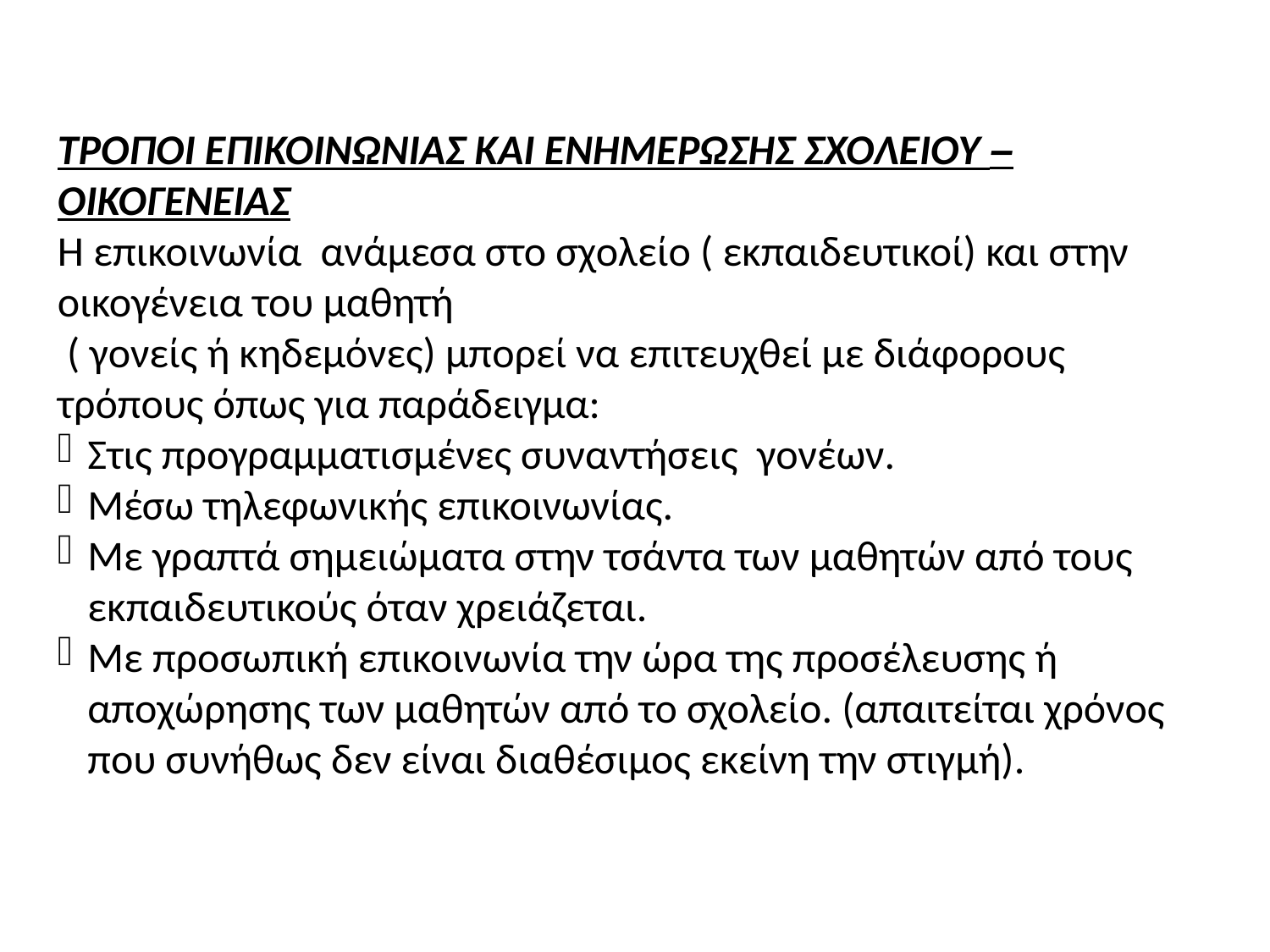

ΤΡΟΠΟΙ ΕΠΙΚΟΙΝΩΝΙΑΣ ΚΑΙ ΕΝΗΜΕΡΩΣΗΣ ΣΧΟΛΕΙΟΥ – ΟΙΚΟΓΕΝΕΙΑΣ
Η επικοινωνία  ανάμεσα στο σχολείο ( εκπαιδευτικοί) και στην οικογένεια του μαθητή
 ( γονείς ή κηδεμόνες) μπορεί να επιτευχθεί με διάφορους τρόπους όπως για παράδειγμα:
Στις προγραμματισμένες συναντήσεις  γονέων.
Μέσω τηλεφωνικής επικοινωνίας.
Με γραπτά σημειώματα στην τσάντα των μαθητών από τους εκπαιδευτικούς όταν χρειάζεται.
Με προσωπική επικοινωνία την ώρα της προσέλευσης ή αποχώρησης των μαθητών από το σχολείο. (απαιτείται χρόνος που συνήθως δεν είναι διαθέσιμος εκείνη την στιγμή).